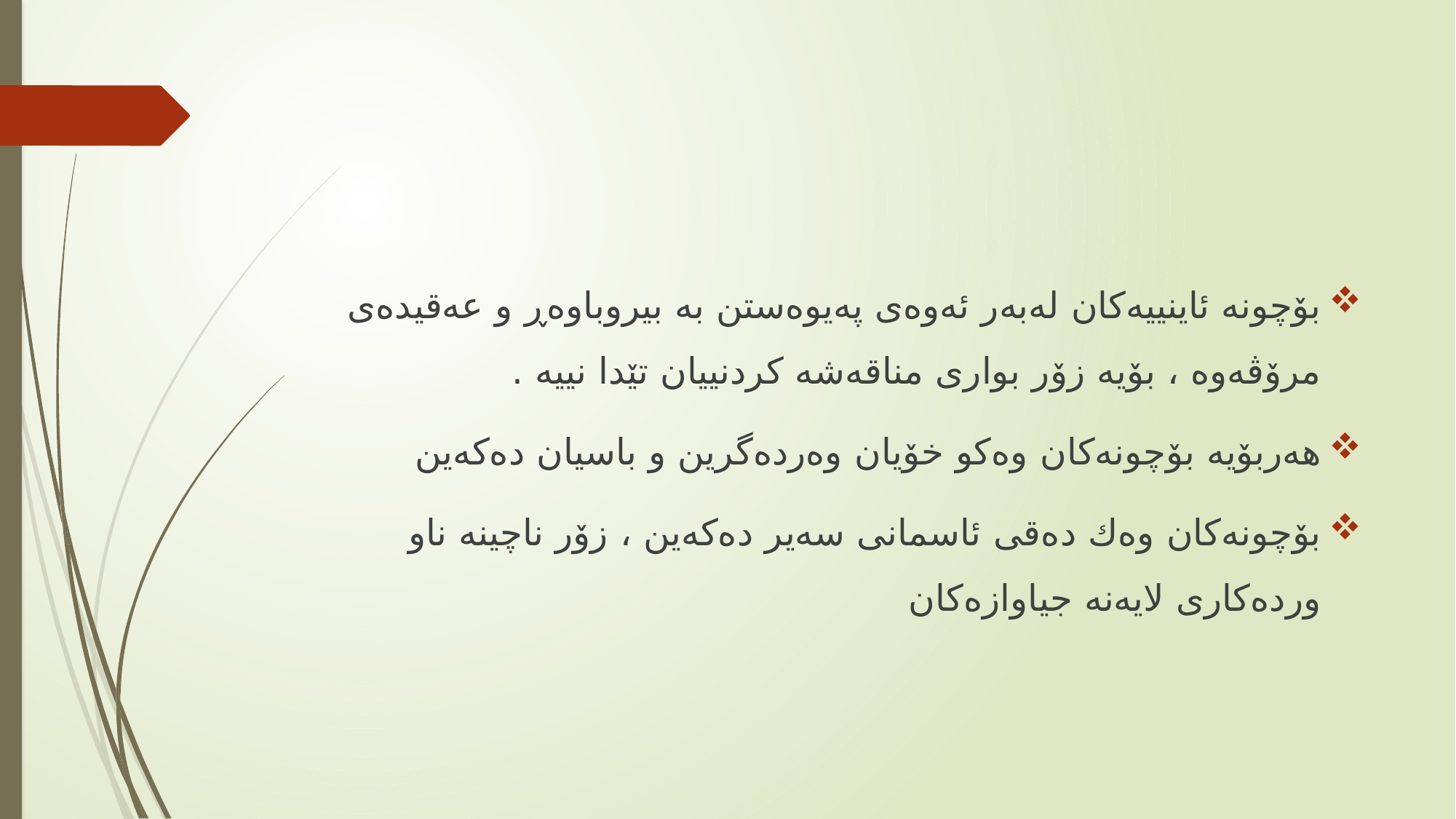

#
بۆچونه‌ ئاینییه‌كان له‌به‌ر ئه‌وه‌ی په‌یوه‌ستن به‌ بیروباوه‌ڕ و عه‌قیده‌ی مرۆڤه‌وه‌ ، بۆیه‌ زۆر بواری مناقه‌شه‌ كردنییان تێدا نییه‌ .
هه‌ربۆیه‌ بۆچونه‌كان وه‌كو خۆیان وه‌رده‌گرین و باسیان ده‌كه‌ین
بۆچونه‌كان وه‌ك ده‌قی ئاسمانی سه‌یر ده‌كه‌ین ، زۆر ناچینه‌ ناو ورده‌كاری لایه‌نه‌ جیاوازه‌كان